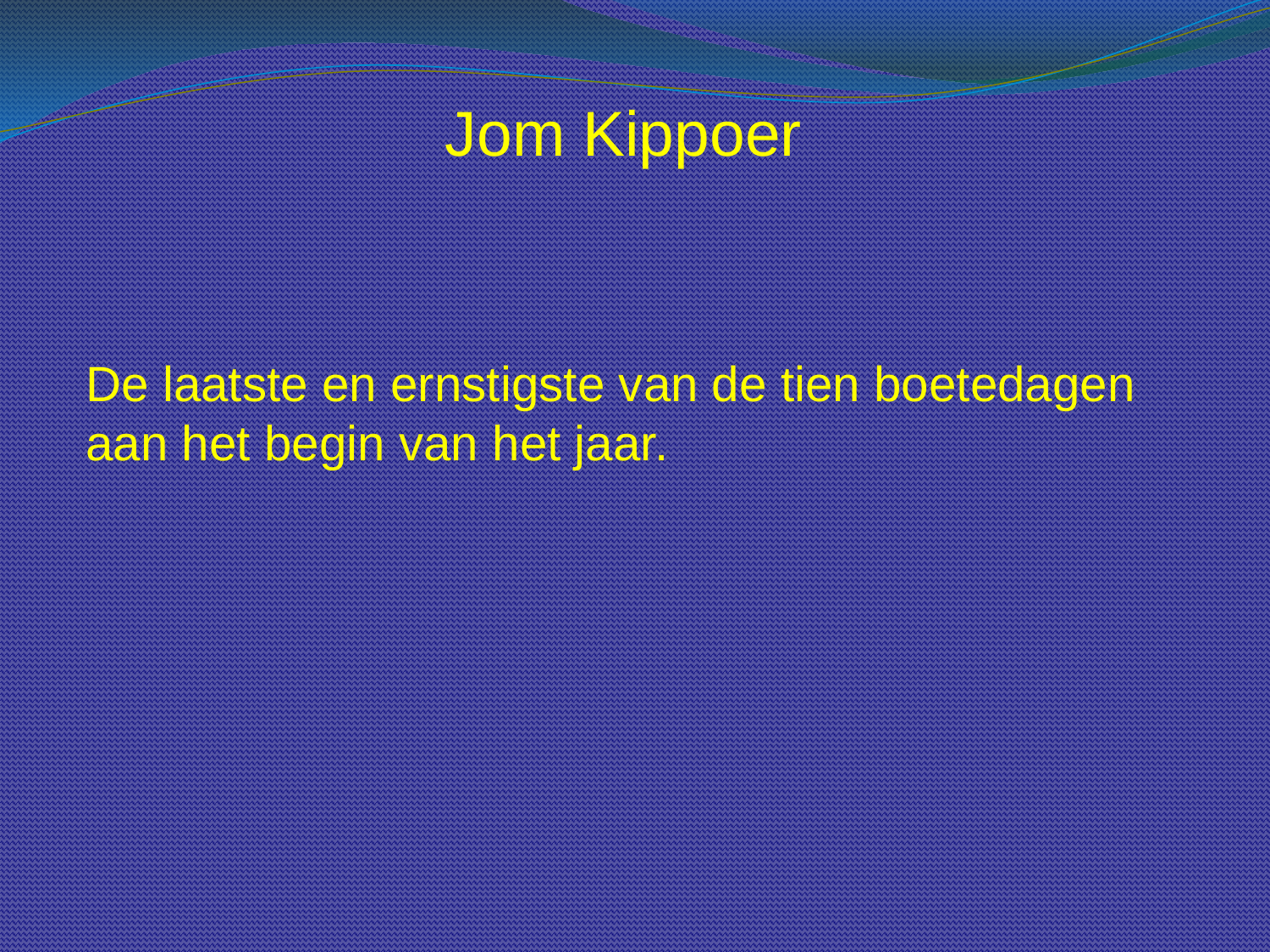

Jom Kippoer
De laatste en ernstigste van de tien boetedagen aan het begin van het jaar.